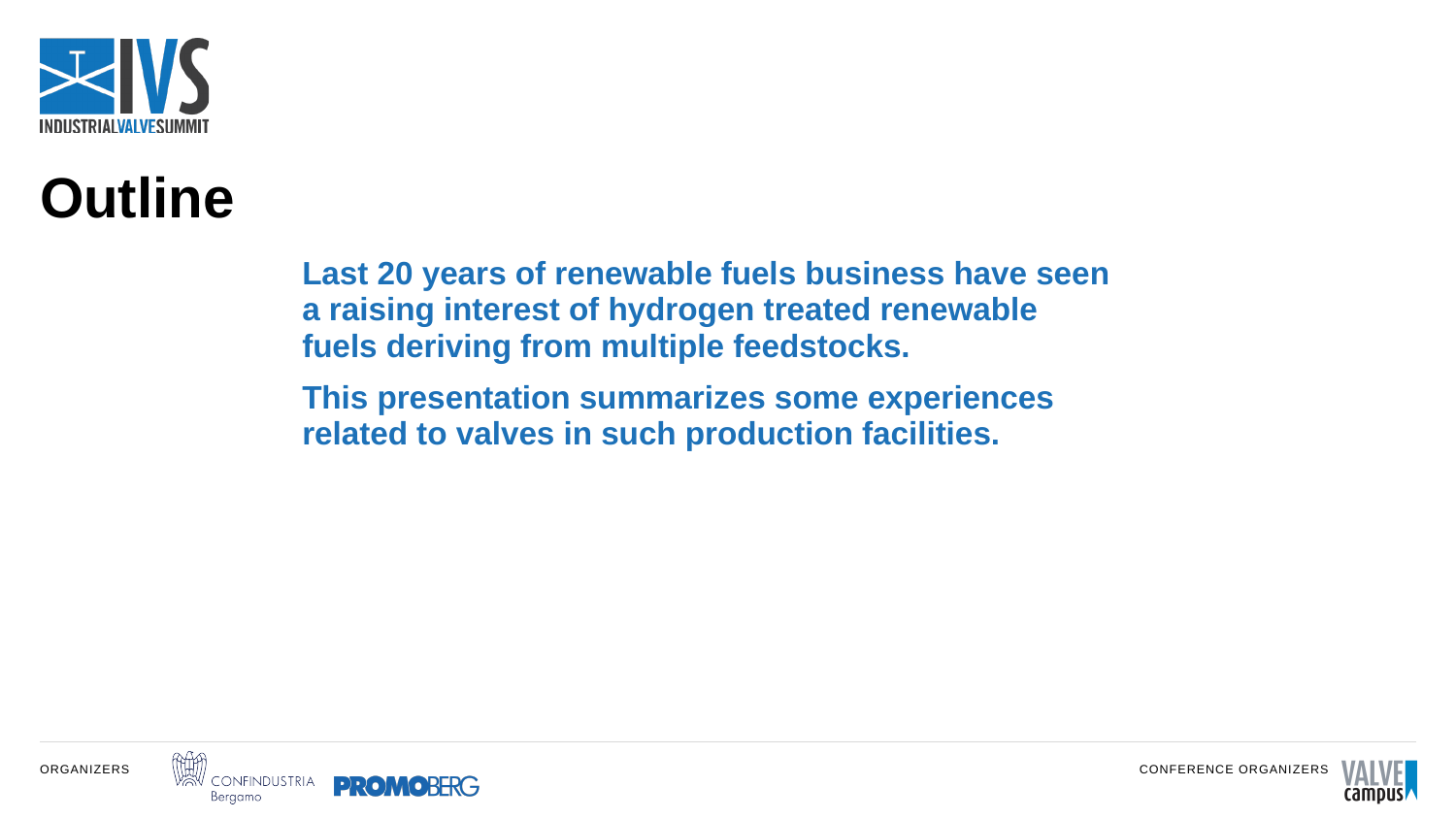

# Outline
Last 20 years of renewable fuels business have seen a raising interest of hydrogen treated renewable fuels deriving from multiple feedstocks.
This presentation summarizes some experiences related to valves in such production facilities.